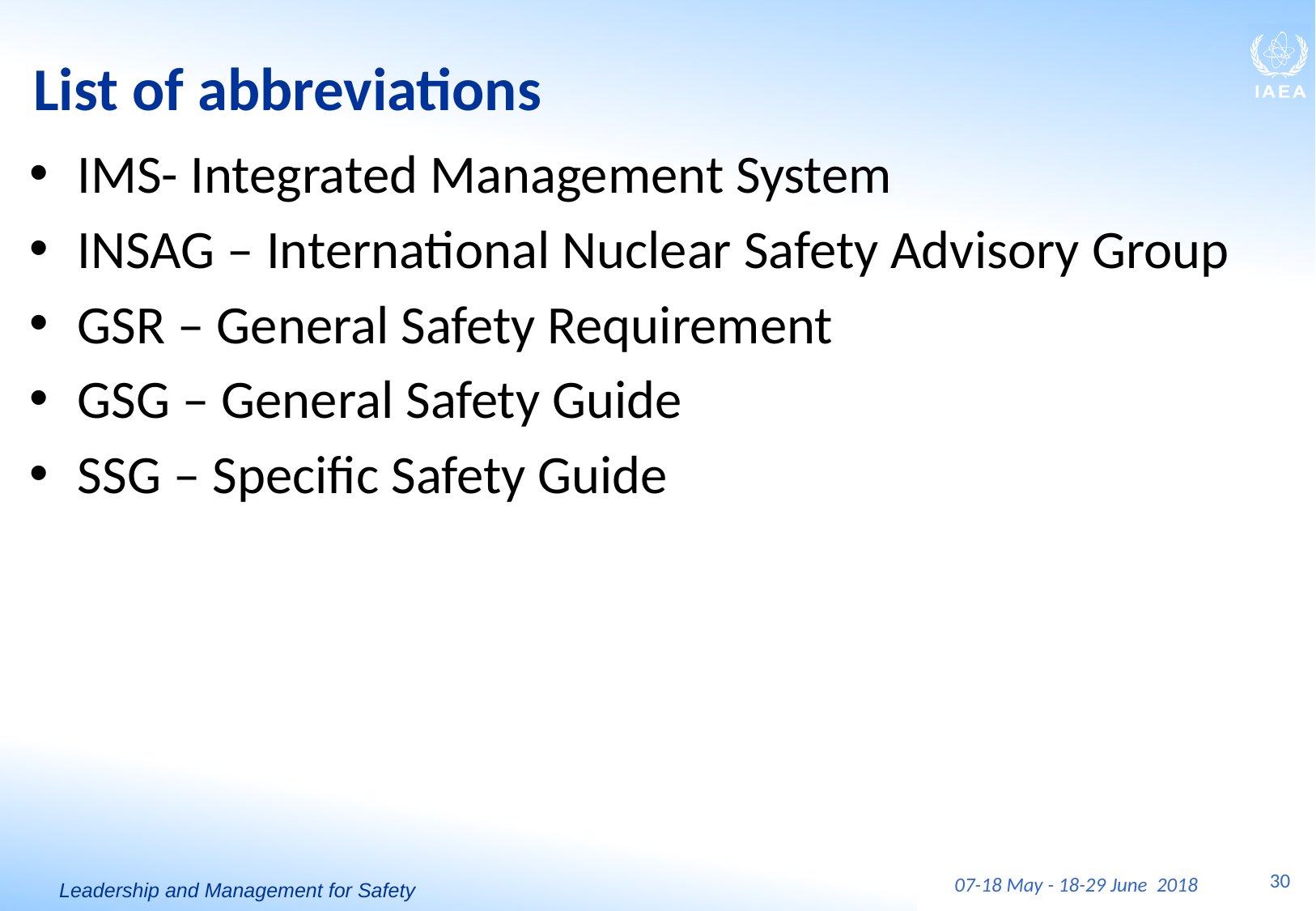

# List of abbreviations
IMS- Integrated Management System
INSAG – International Nuclear Safety Advisory Group
GSR – General Safety Requirement
GSG – General Safety Guide
SSG – Specific Safety Guide
30
07-18 May - 18-29 June  2018
Leadership and Management for Safety